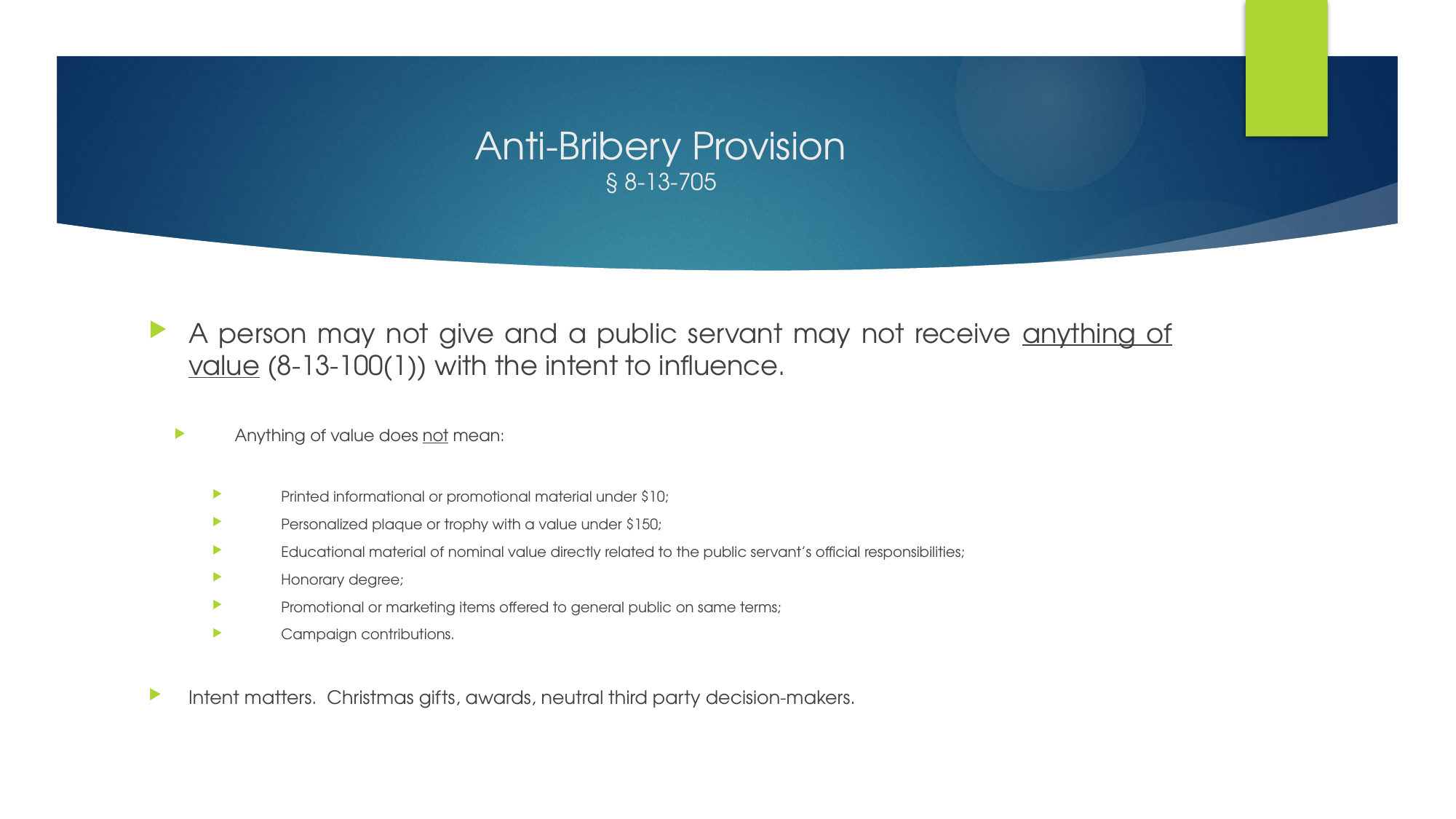

# Anti-Bribery Provision § 8-13-705
A person may not give and a public servant may not receive anything of value (8-13-100(1)) with the intent to influence.

Anything of value does not mean:

Printed informational or promotional material under $10;
Personalized plaque or trophy with a value under $150;
Educational material of nominal value directly related to the public servant’s official responsibilities;
Honorary degree;
Promotional or marketing items offered to general public on same terms;
Campaign contributions.

Intent matters.  Christmas gifts, awards, neutral third party decision-makers.